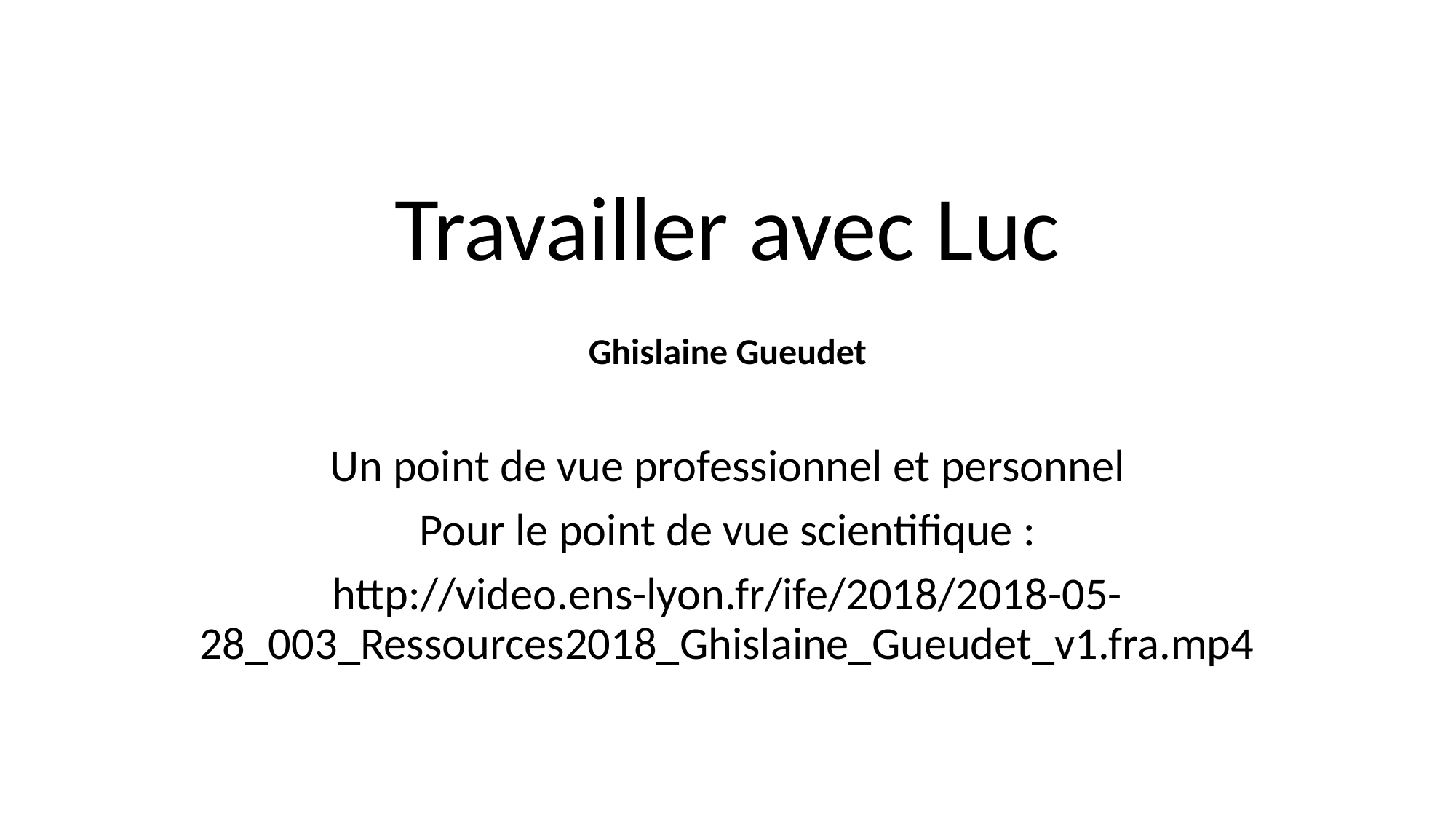

# Travailler avec Luc
Ghislaine Gueudet

Un point de vue professionnel et personnel
Pour le point de vue scientifique :
http://video.ens-lyon.fr/ife/2018/2018-05-28_003_Ressources2018_Ghislaine_Gueudet_v1.fra.mp4